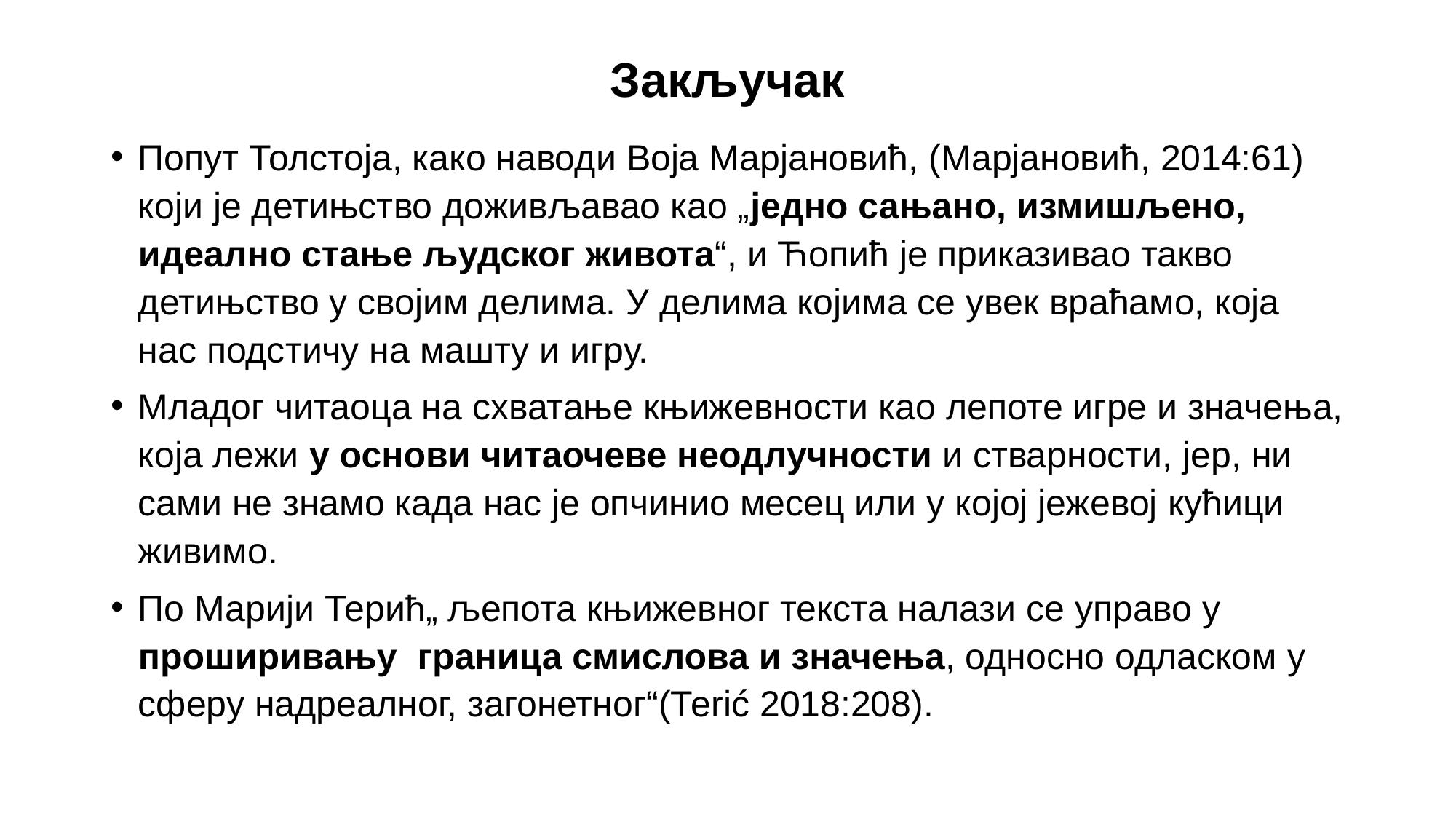

# Закључак
Попут Толстоја, како наводи Воја Марјановић, (Марјановић, 2014:61) који је детињство доживљавао као „једно сањано, измишљено, идеално стање људског живота“, и Ћопић је приказивао такво детињство у својим делима. У делима којима се увек враћамо, која нас подстичу на машту и игру.
Младог читаоца на схватање књижевности као лепоте игре и значења, која лежи у основи читаочеве неодлучности и стварности, јер, ни сами не знамо када нас је опчинио месец или у којој јежевој кућици живимо.
По Марији Терић„ љепота књижевног текста налази се управо у проширивању  граница смислова и значења, односно одласком у сферу надреалног, загонетног“(Теrić 2018:208).